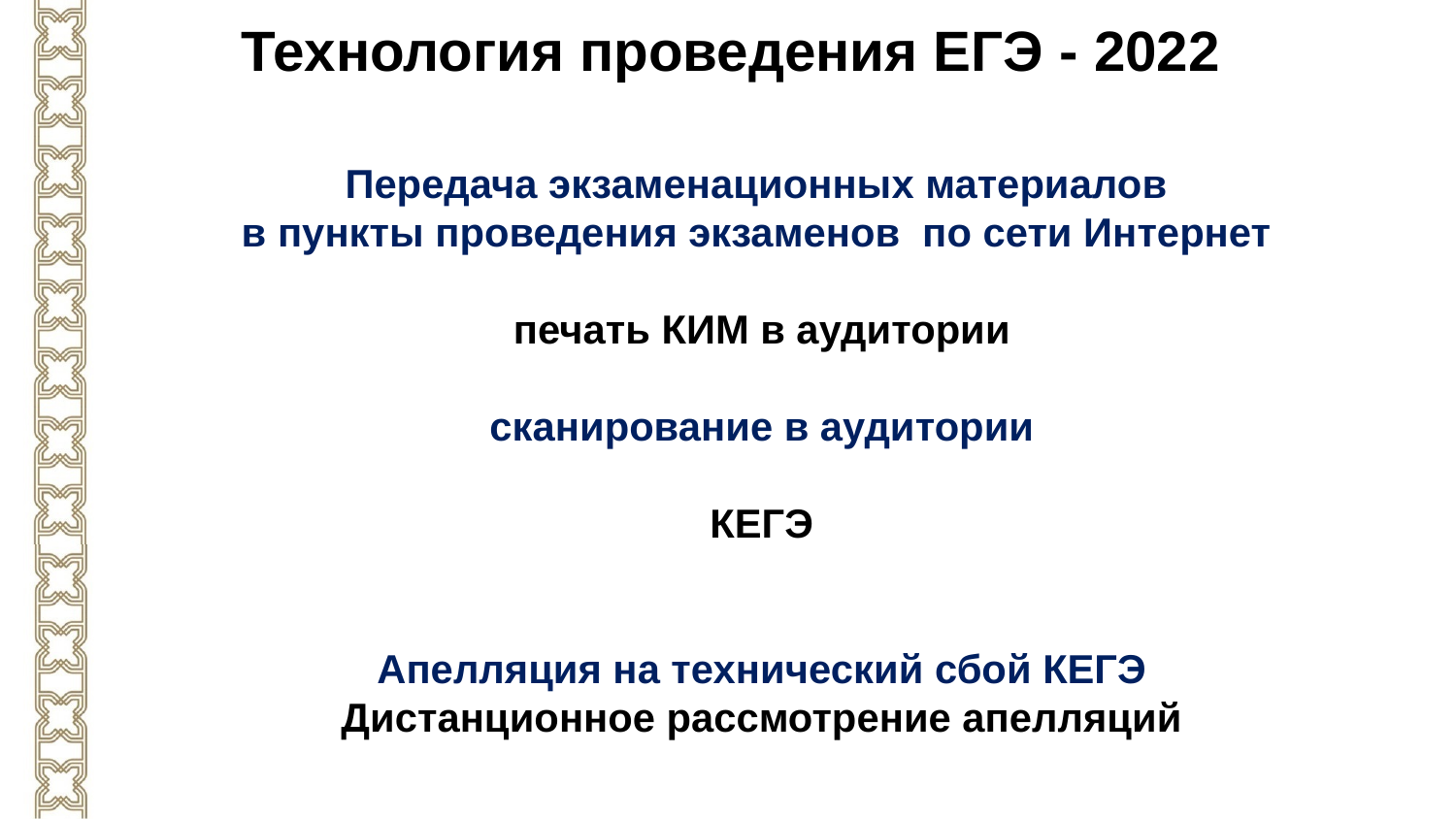

Технология проведения ЕГЭ - 2022
Передача экзаменационных материалов
в пункты проведения экзаменов  по сети Интернет

печать КИМ в аудитории

сканирование в аудитории

КЕГЭ

Апелляция на технический сбой КЕГЭ
Дистанционное рассмотрение апелляций